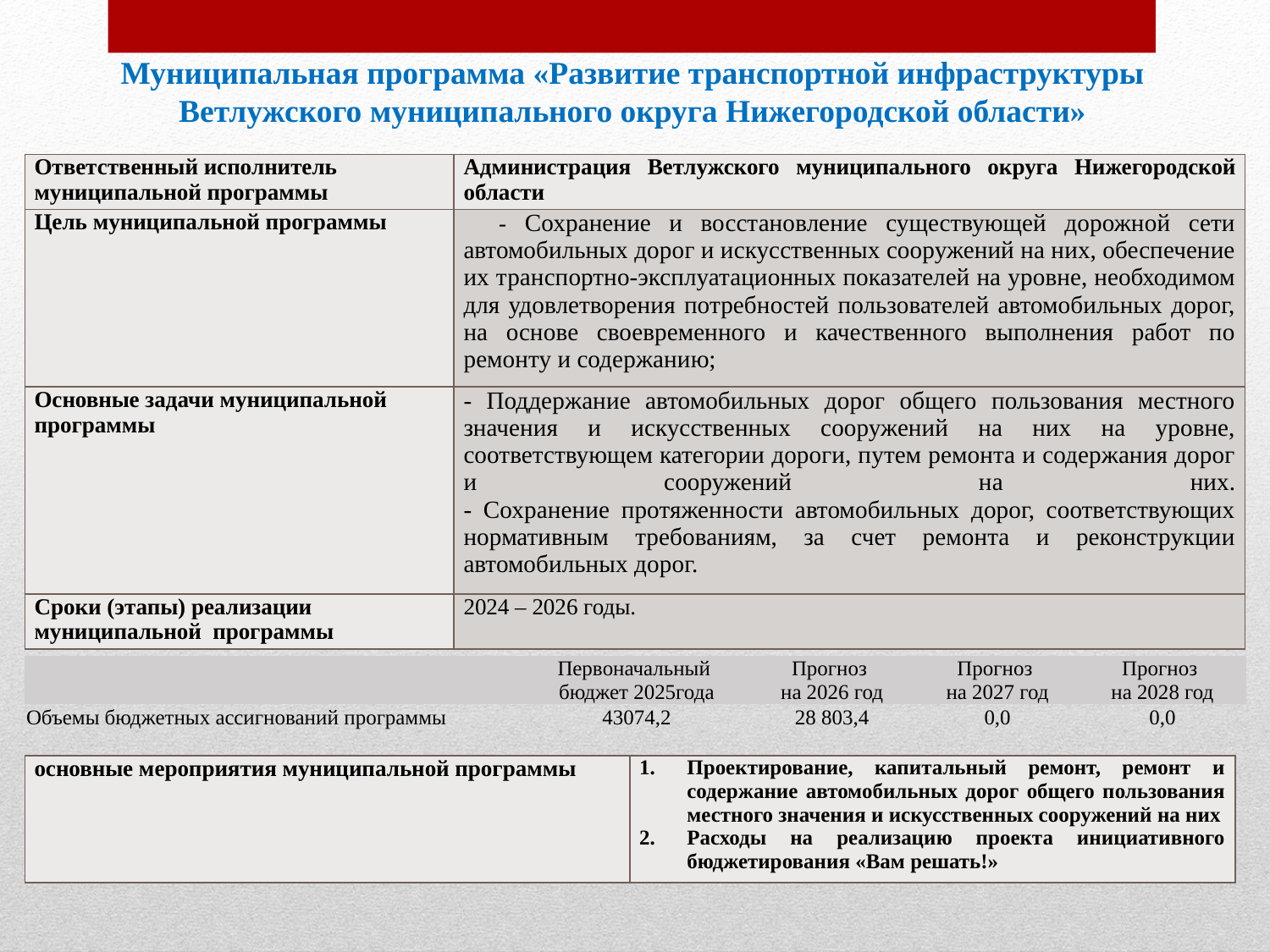

Муниципальная программа «Развитие транспортной инфраструктуры Ветлужского муниципального округа Нижегородской области»
| Ответственный исполнитель муниципальной программы | Администрация Ветлужского муниципального округа Нижегородской области |
| --- | --- |
| Цель муниципальной программы | - Сохранение и восстановление существующей дорожной сети автомобильных дорог и искусственных сооружений на них, обеспечение их транспортно-эксплуатационных показателей на уровне, необходимом для удовлетворения потребностей пользователей автомобильных дорог, на основе своевременного и качественного выполнения работ по ремонту и содержанию; |
| Основные задачи муниципальной программы | - Поддержание автомобильных дорог общего пользования местного значения и искусственных сооружений на них на уровне, соответствующем категории дороги, путем ремонта и содержания дорог и сооружений на них. - Сохранение протяженности автомобильных дорог, соответствующих нормативным требованиям, за счет ремонта и реконструкции автомобильных дорог. |
| Сроки (этапы) реализации муниципальной программы | 2024 – 2026 годы. |
|  | Первоначальный бюджет 2025года | Прогноз на 2026 год | Прогноз на 2027 год | Прогноз на 2028 год |
| --- | --- | --- | --- | --- |
| Объемы бюджетных ассигнований программы | 43074,2 | 28 803,4 | 0,0 | 0,0 |
| основные мероприятия муниципальной программы | Проектирование, капитальный ремонт, ремонт и содержание автомобильных дорог общего пользования местного значения и искусственных сооружений на них Расходы на реализацию проекта инициативного бюджетирования «Вам решать!» |
| --- | --- |